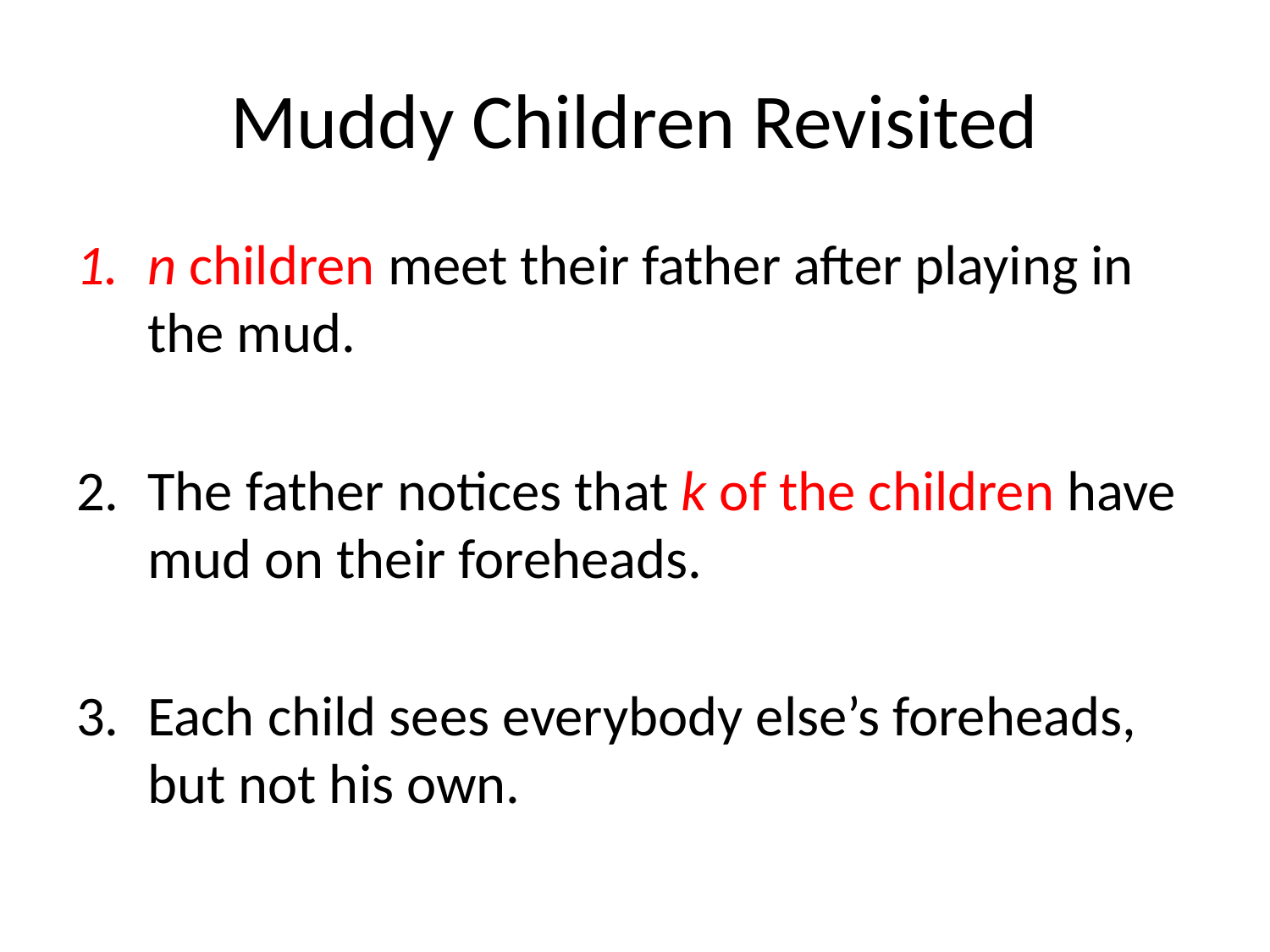

# Muddy Children Revisited
n children meet their father after playing in the mud.

The father notices that k of the children have mud on their foreheads.

Each child sees everybody else’s foreheads, but not his own.